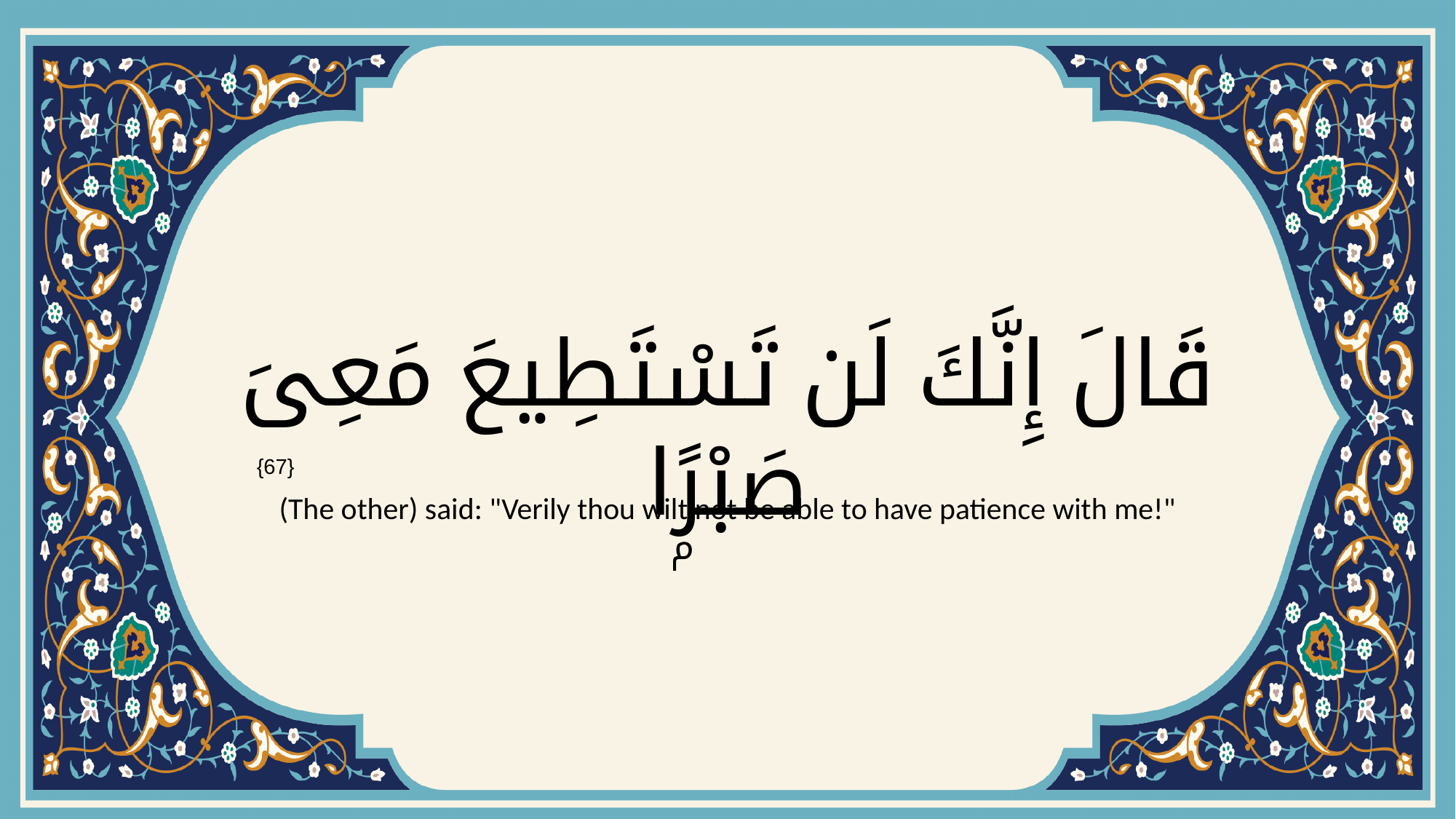

# قَالَ إِنَّكَ لَن تَسْتَطِيعَ مَعِىَ صَبْرًۭا
{67}
(The other) said: "Verily thou wilt not be able to have patience with me!"